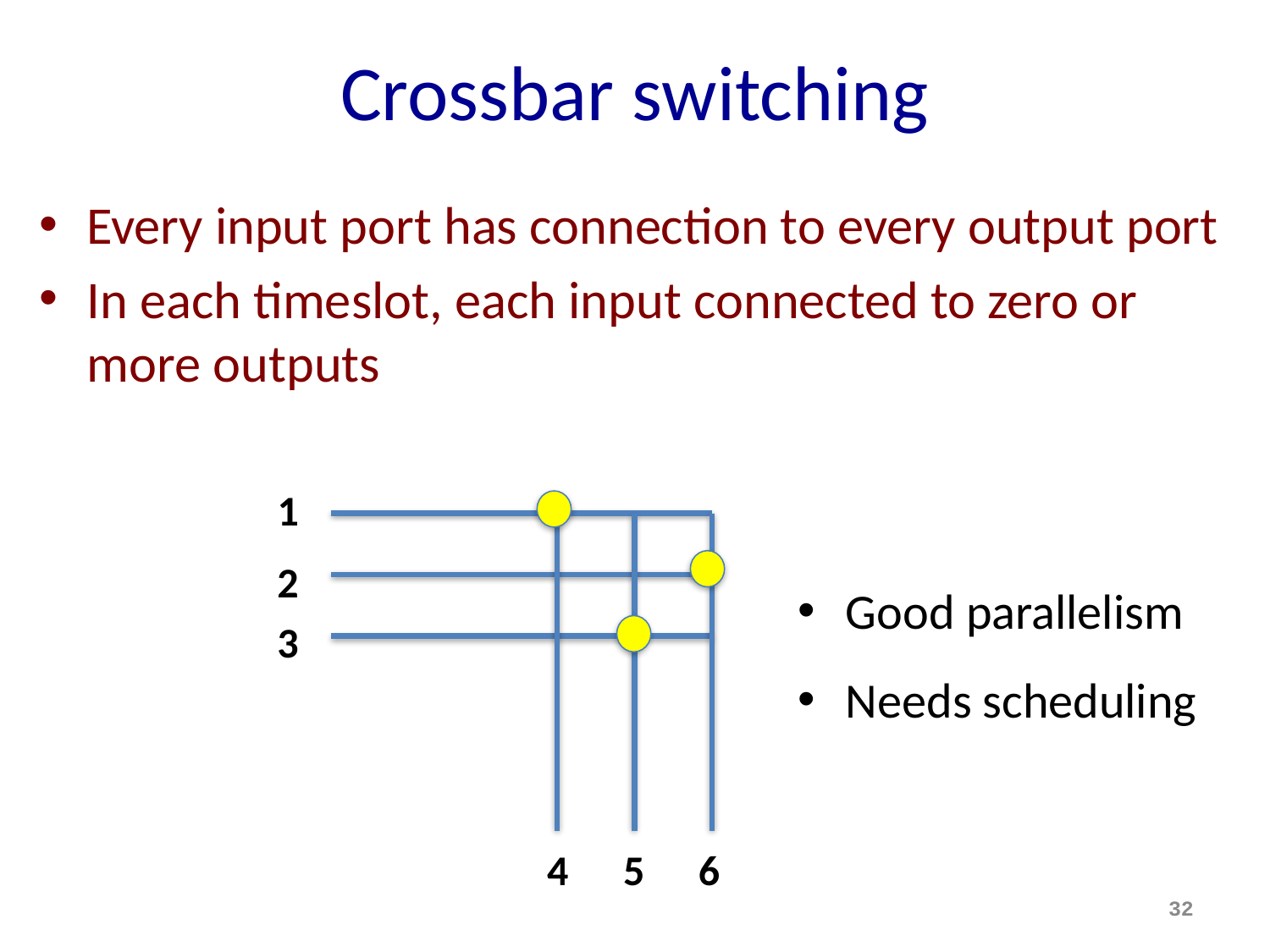

# Crossbar switching
Every input port has connection to every output port
In each timeslot, each input connected to zero or more outputs

1

Good parallelism
Needs scheduling
2

3

4
5
6
32